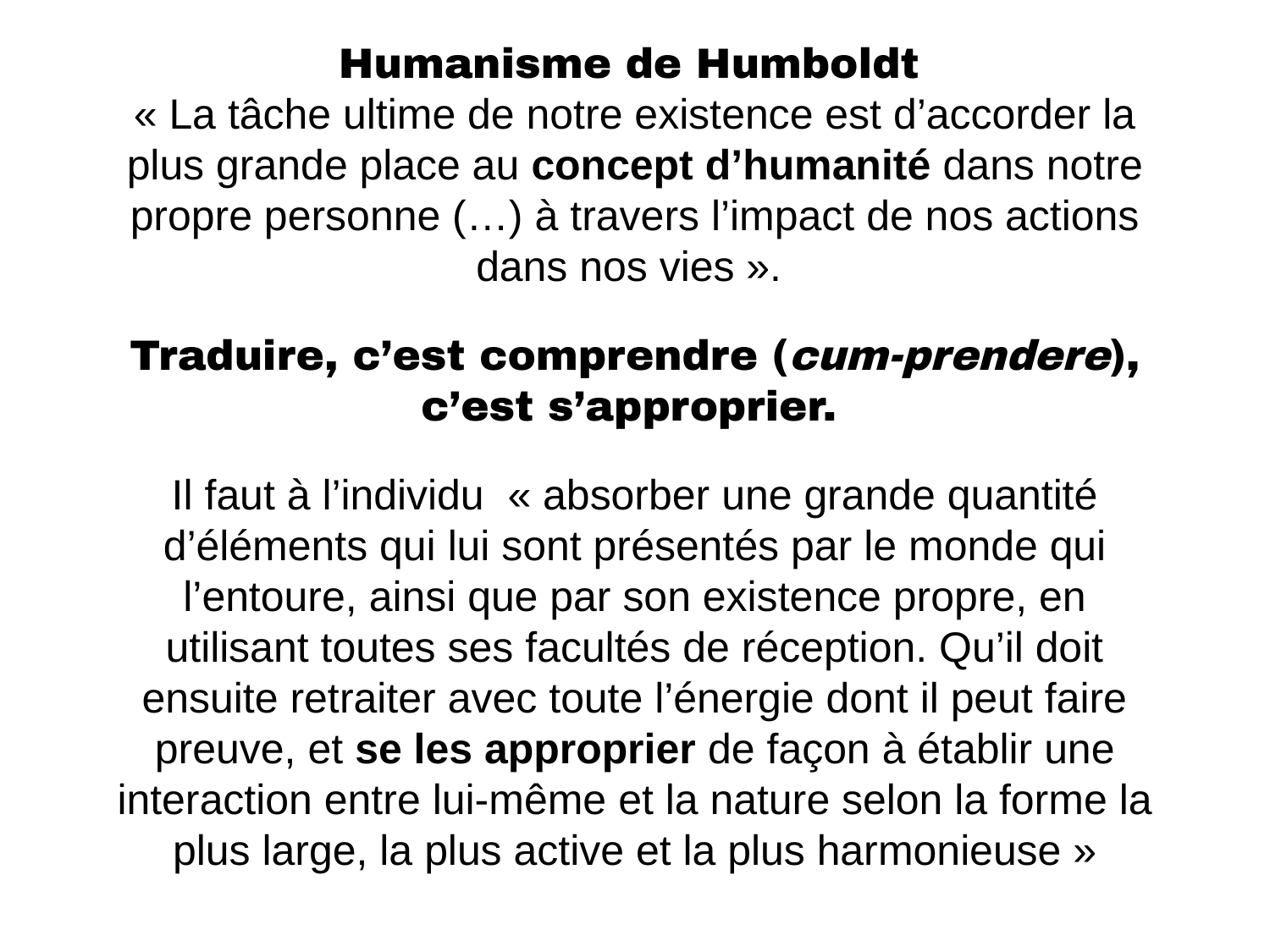

Humanisme de Humboldt
« La tâche ultime de notre existence est d’accorder la plus grande place au concept d’humanité dans notre propre personne (…) à travers l’impact de nos actions dans nos vies ».
Traduire, c’est comprendre (cum-prendere), c’est s’approprier.
Il faut à l’individu  « absorber une grande quantité d’éléments qui lui sont présentés par le monde qui l’entoure, ainsi que par son existence propre, en utilisant toutes ses facultés de réception. Qu’il doit ensuite retraiter avec toute l’énergie dont il peut faire preuve, et se les approprier de façon à établir une interaction entre lui-même et la nature selon la forme la plus large, la plus active et la plus harmonieuse »